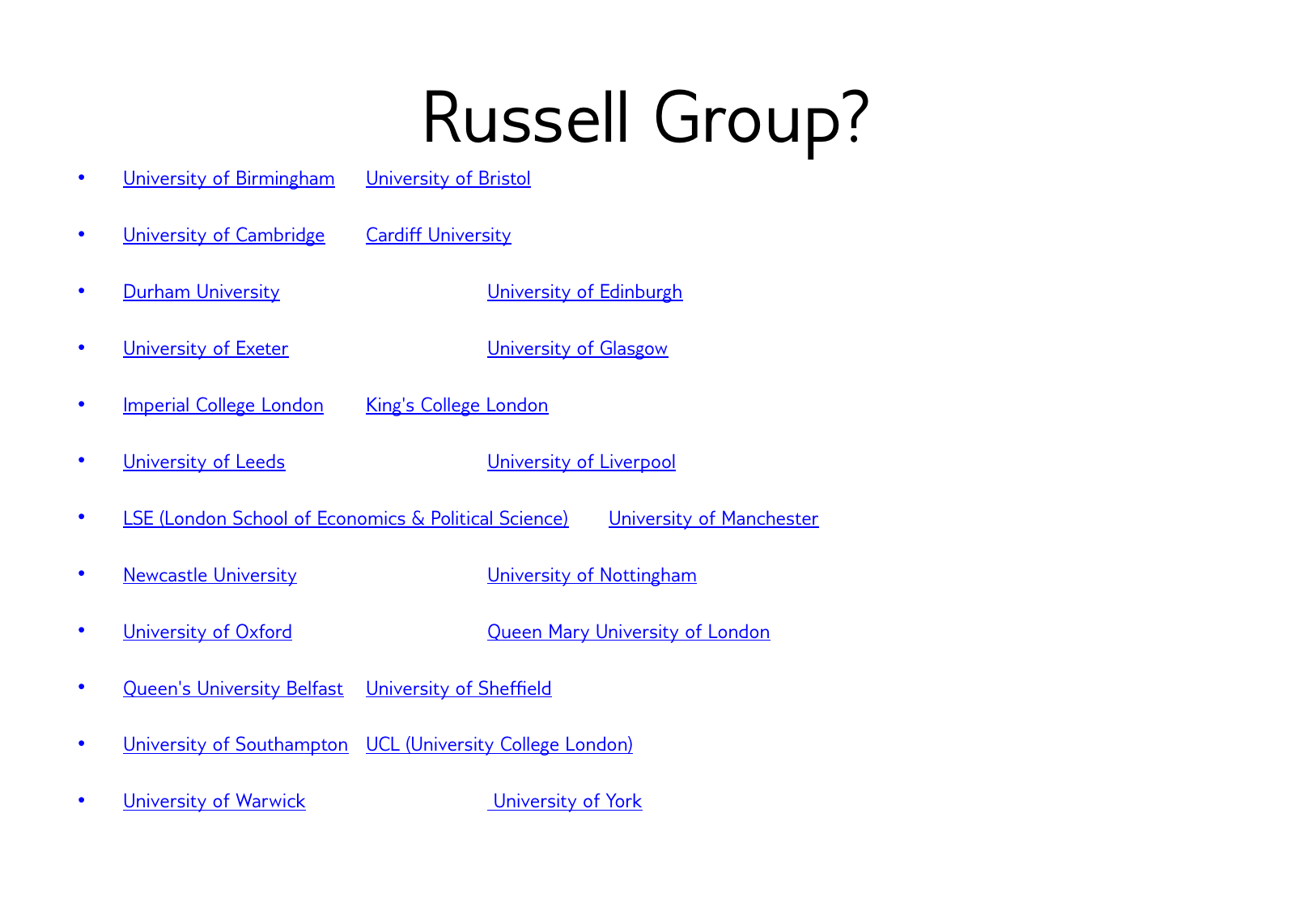

# Russell Group?
University of Birmingham	University of Bristol

University of Cambridge	Cardiff University

Durham University		University of Edinburgh

University of Exeter		University of Glasgow

Imperial College London	King's College London

University of Leeds		University of Liverpool

LSE (London School of Economics & Political Science)	University of Manchester

Newcastle University		University of Nottingham

University of Oxford		Queen Mary University of London

Queen's University Belfast	University of Sheffield

University of Southampton	UCL (University College London)

University of Warwick		 University of York